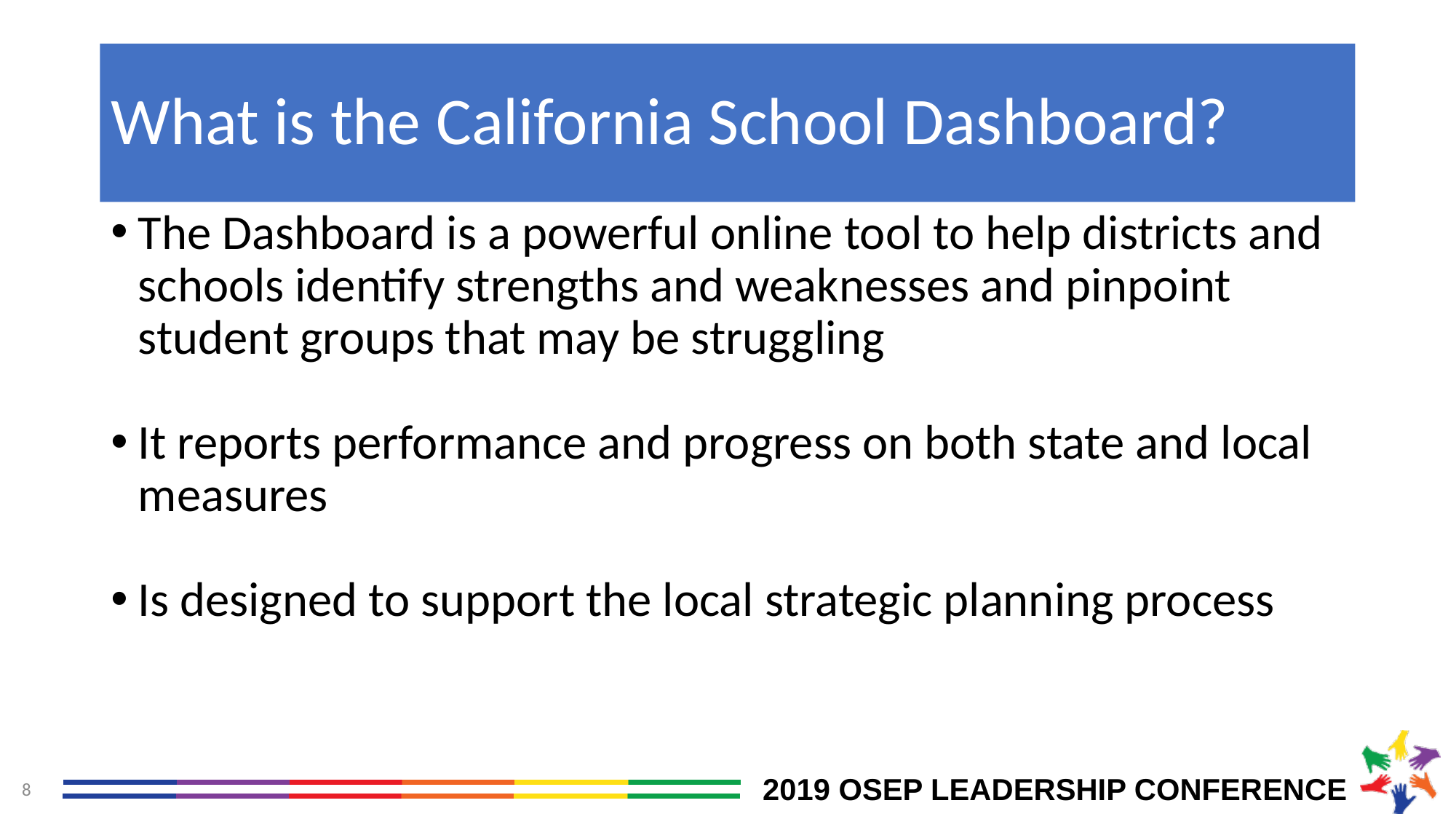

# What is the California School Dashboard?
The Dashboard is a powerful online tool to help districts and schools identify strengths and weaknesses and pinpoint student groups that may be struggling

It reports performance and progress on both state and local measures

Is designed to support the local strategic planning process
8